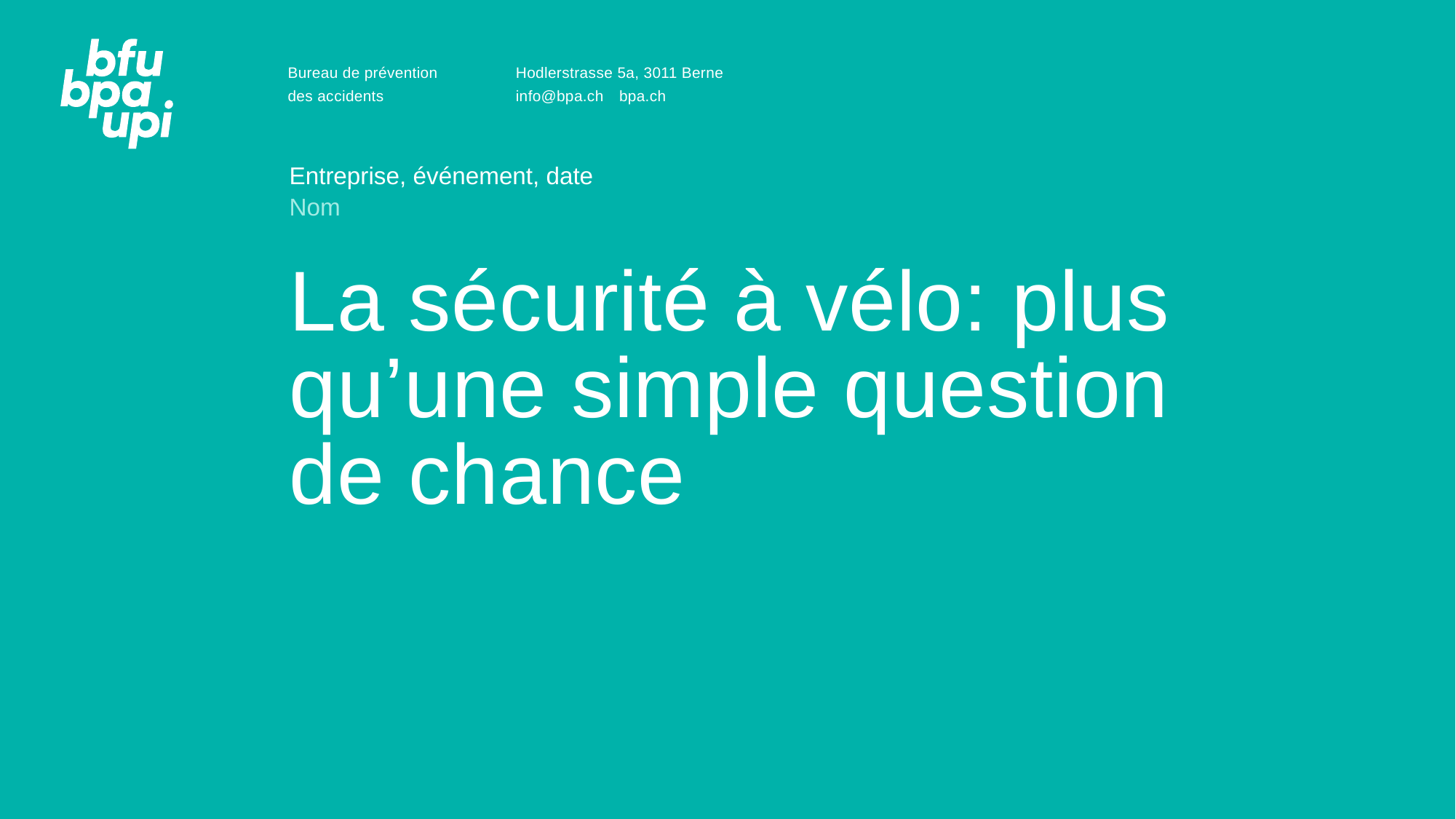

Entreprise, événement, date
Nom
# La sécurité à vélo: plus qu’une simple question de chance